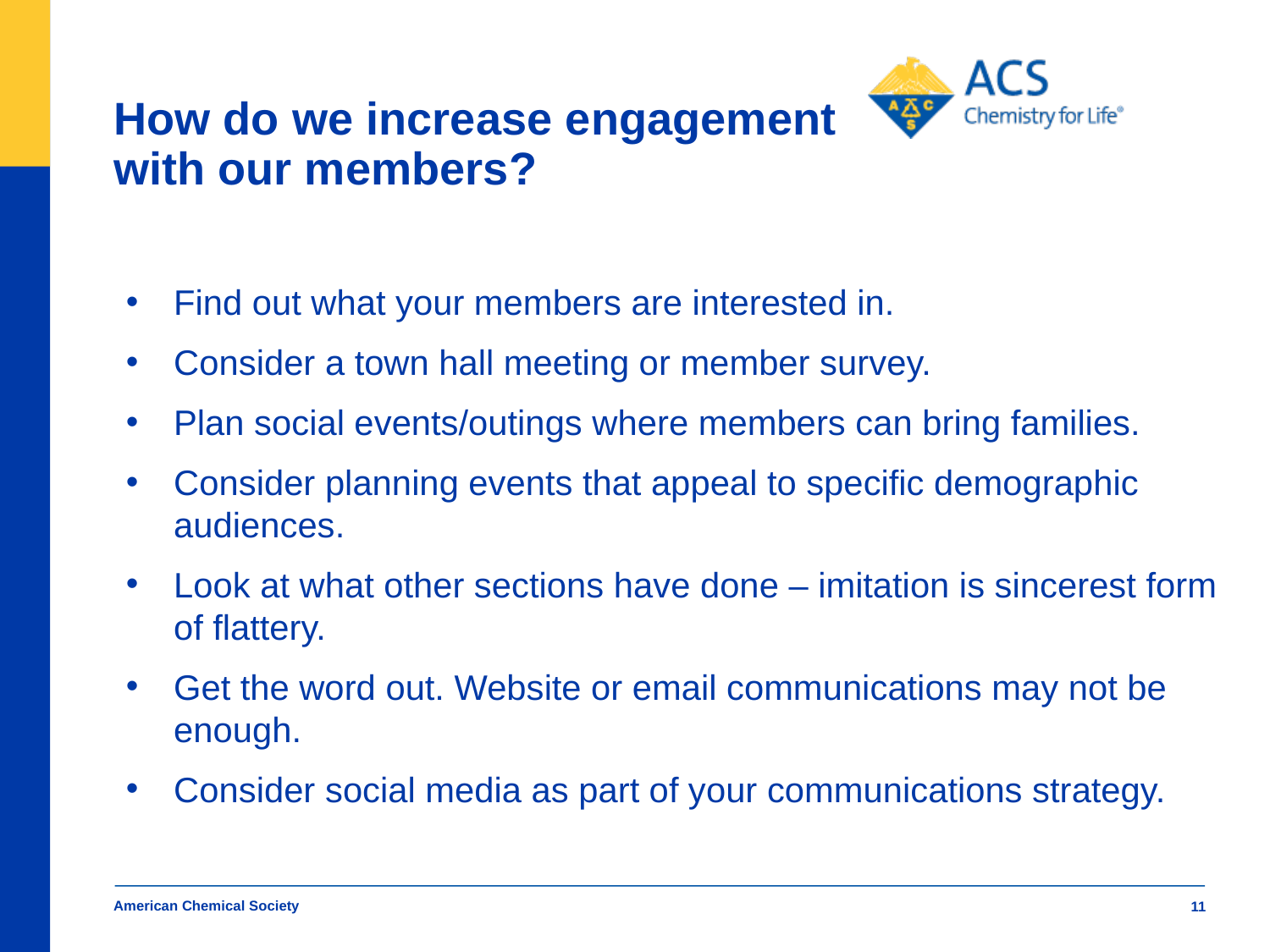

# How do we increase engagement with our members?

Find out what your members are interested in.
Consider a town hall meeting or member survey.
Plan social events/outings where members can bring families.
Consider planning events that appeal to specific demographic audiences.
Look at what other sections have done – imitation is sincerest form of flattery.
Get the word out. Website or email communications may not be enough.
Consider social media as part of your communications strategy.

American Chemical Society
11